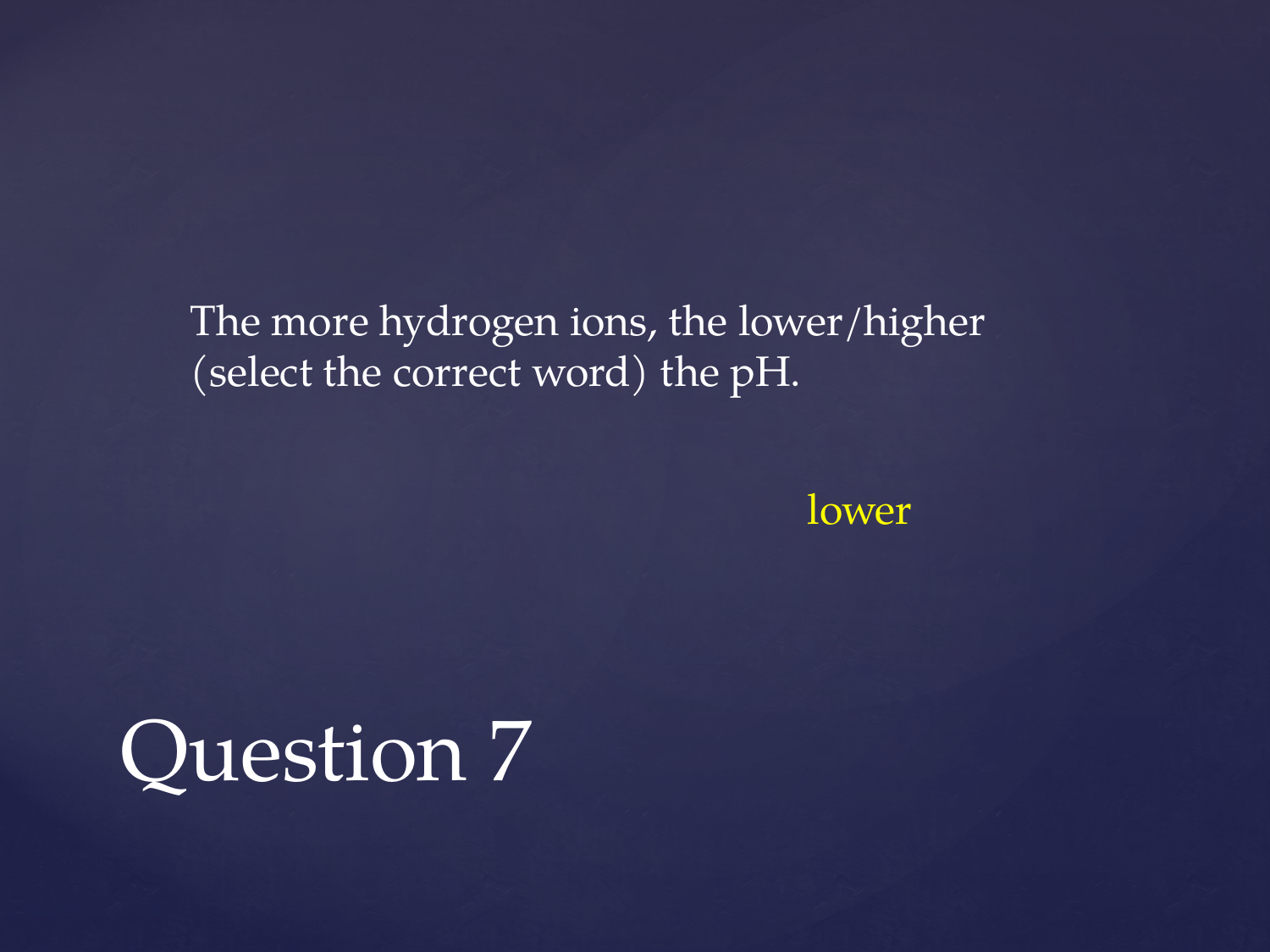

The more hydrogen ions, the lower/higher (select the correct word) the pH.

lower
# Question 7